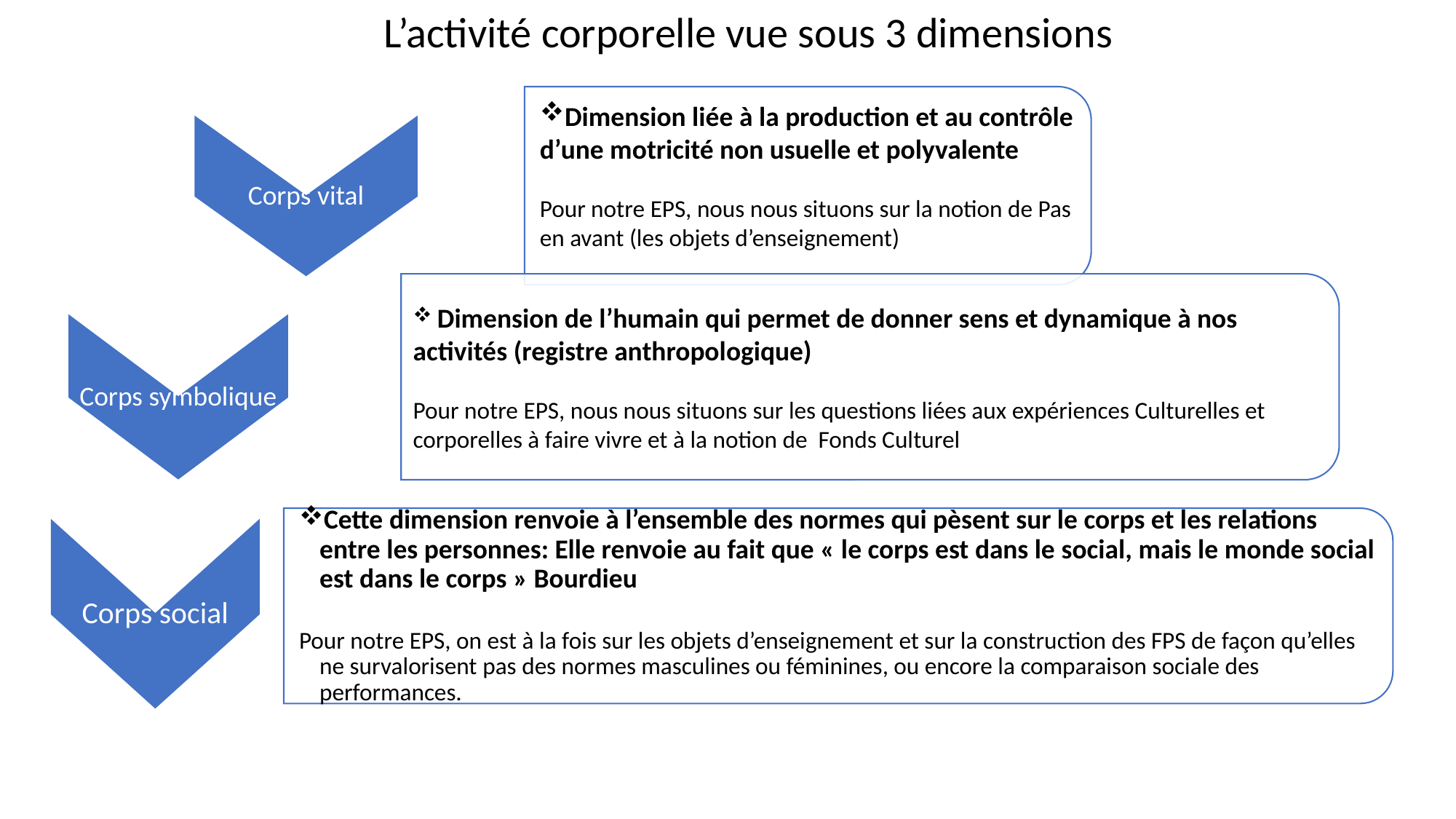

L’activité corporelle vue sous 3 dimensions
Corps vital
Dimension liée à la production et au contrôle d’une motricité non usuelle et polyvalente

Pour notre EPS, nous nous situons sur la notion de Pas en avant (les objets d’enseignement)

Corps symbolique
 Dimension de l’humain qui permet de donner sens et dynamique à nos activités (registre anthropologique)

Pour notre EPS, nous nous situons sur les questions liées aux expériences Culturelles et corporelles à faire vivre et à la notion de  Fonds Culturel
Corps social
Cette dimension renvoie à l’ensemble des normes qui pèsent sur le corps et les relations entre les personnes: Elle renvoie au fait que « le corps est dans le social, mais le monde social est dans le corps » Bourdieu

Pour notre EPS, on est à la fois sur les objets d’enseignement et sur la construction des FPS de façon qu’elles ne survalorisent pas des normes masculines ou féminines, ou encore la comparaison sociale des performances.